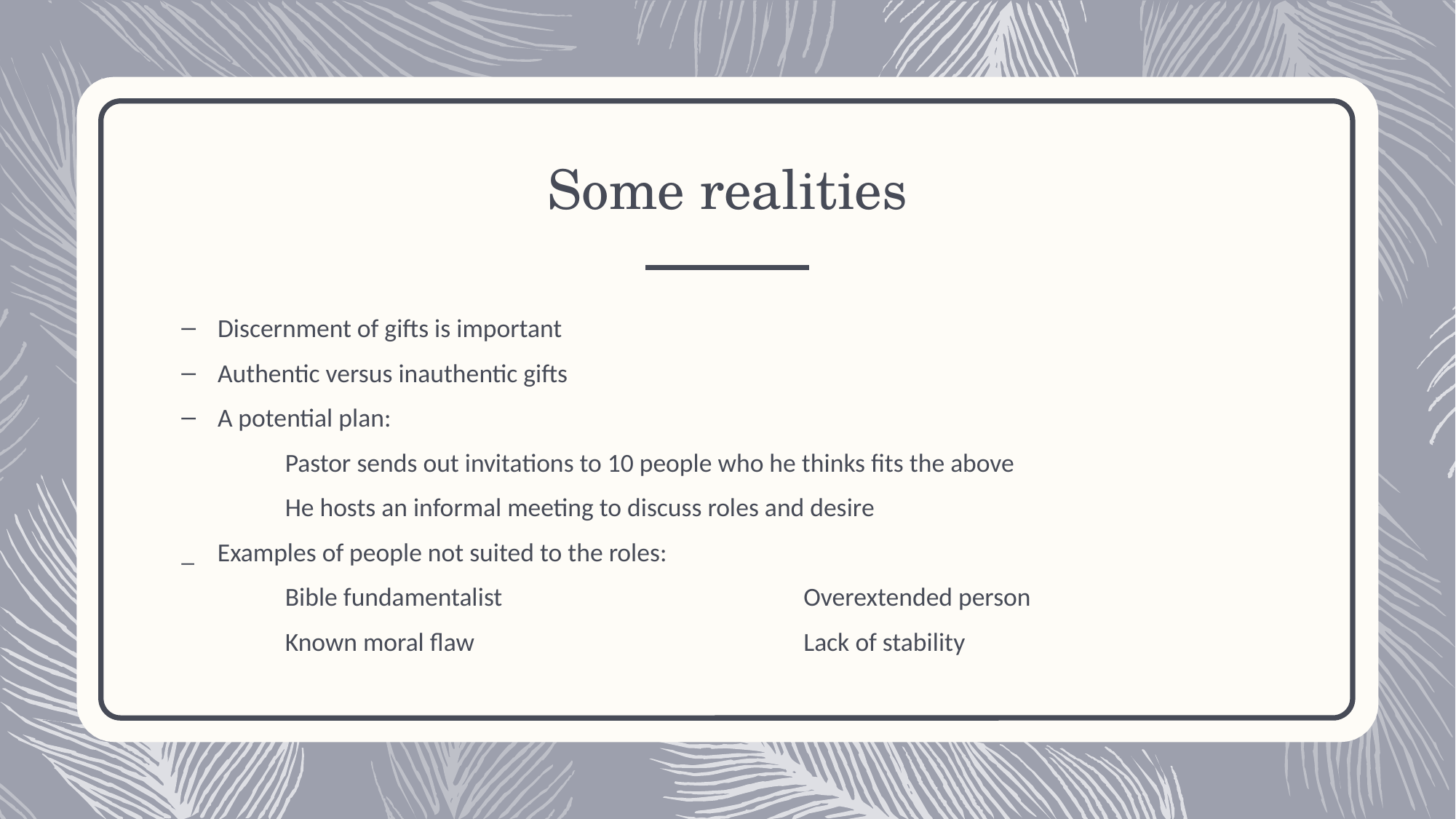

# Some realities
Discernment of gifts is important
Authentic versus inauthentic gifts
A potential plan:
	Pastor sends out invitations to 10 people who he thinks fits the above
	He hosts an informal meeting to discuss roles and desire
_    Examples of people not suited to the roles:
	Bible fundamentalist			Overextended person
	Known moral flaw				Lack of stability